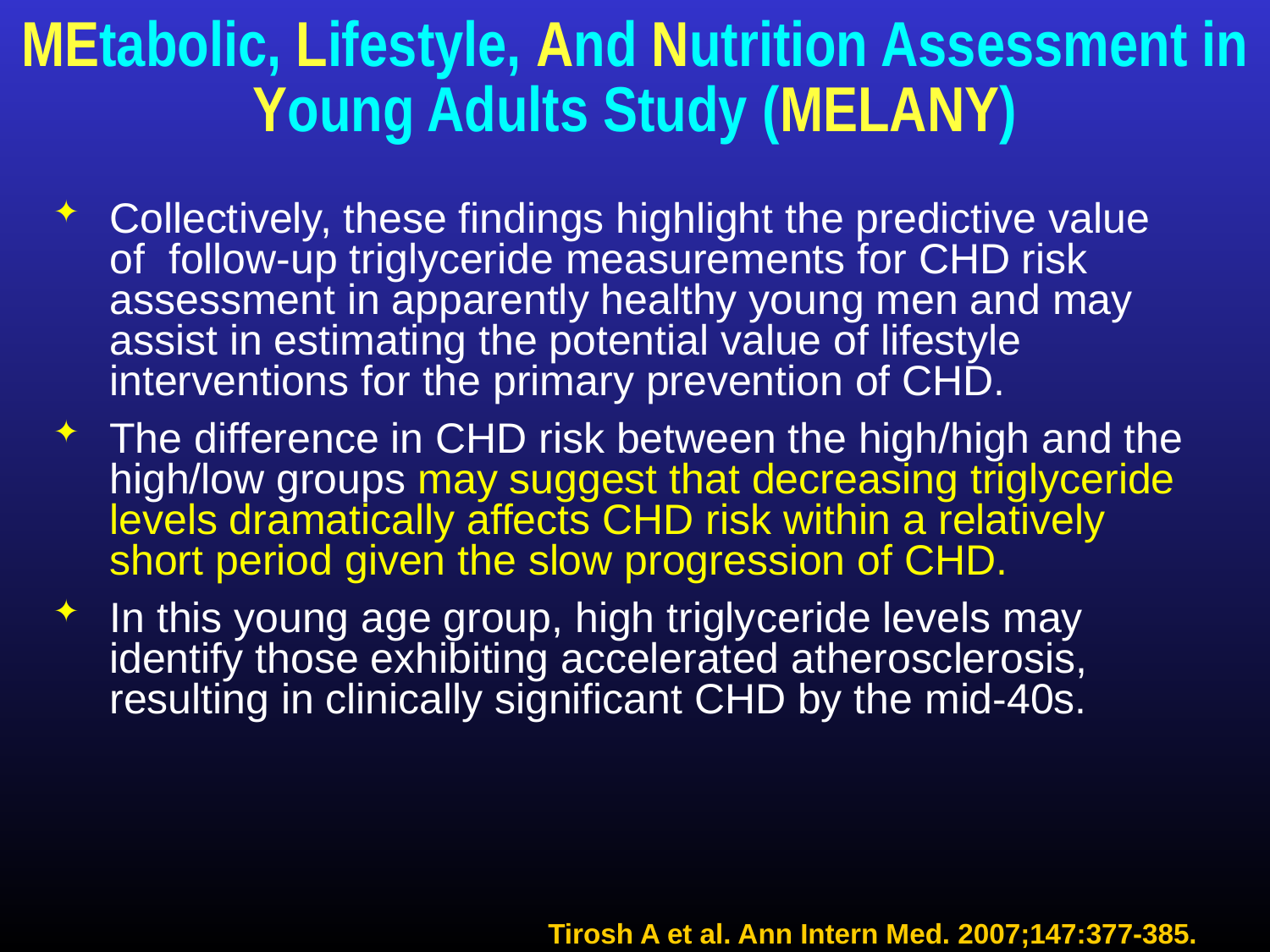

# MEtabolic, Lifestyle, And Nutrition Assessment in Young Adults Study (MELANY)
Collectively, these findings highlight the predictive value of  follow-up triglyceride measurements for CHD risk assessment in apparently healthy young men and may assist in estimating the potential value of lifestyle interventions for the primary prevention of CHD.
The difference in CHD risk between the high/high and the high/low groups may suggest that decreasing triglyceride levels dramatically affects CHD risk within a relatively short period given the slow progression of CHD.
In this young age group, high triglyceride levels may identify those exhibiting accelerated atherosclerosis, resulting in clinically significant CHD by the mid-40s.

Tirosh A et al. Ann Intern Med. 2007;147:377-385.